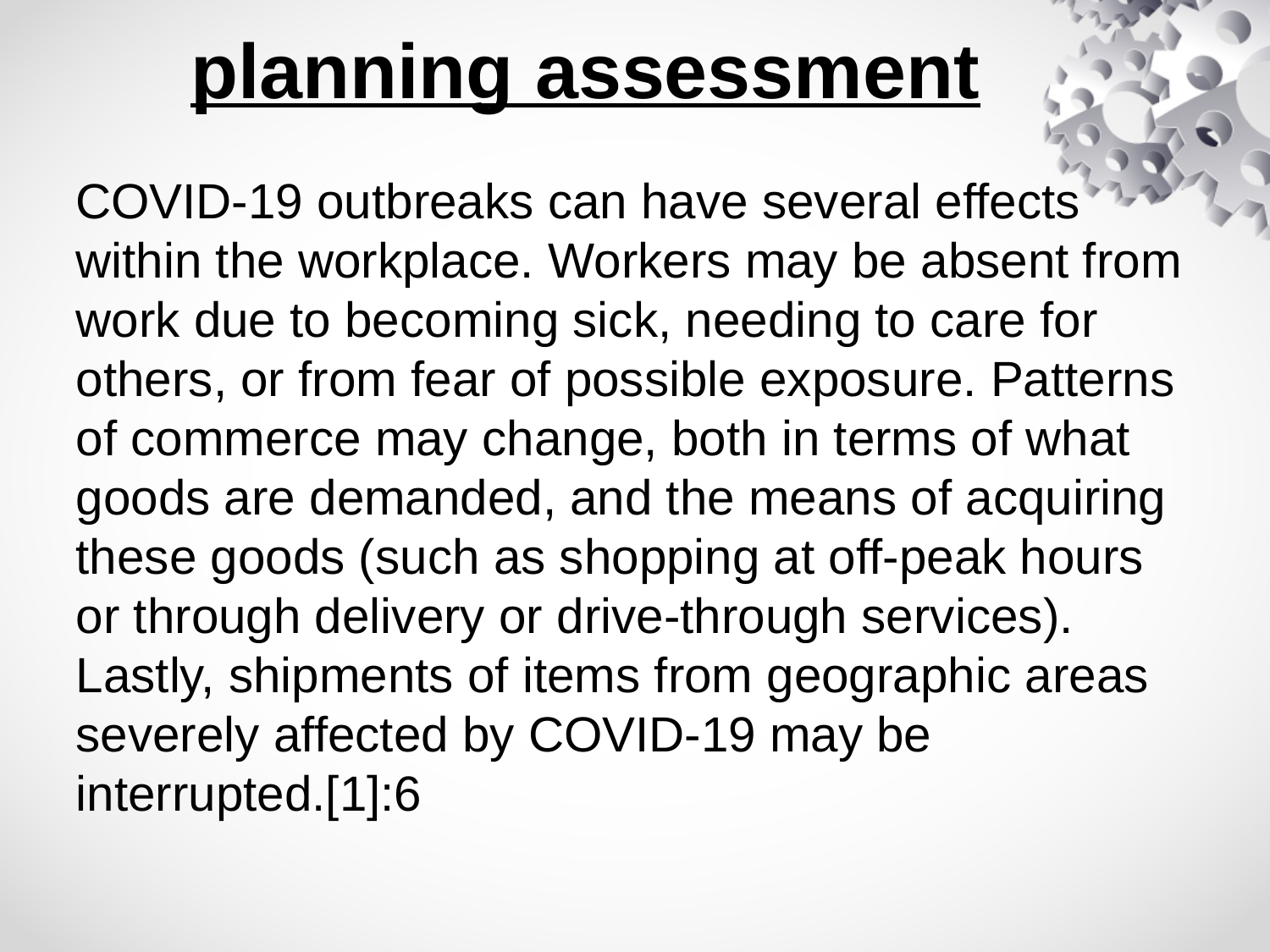

# planning assessment
COVID-19 outbreaks can have several effects within the workplace. Workers may be absent from work due to becoming sick, needing to care for others, or from fear of possible exposure. Patterns of commerce may change, both in terms of what goods are demanded, and the means of acquiring these goods (such as shopping at off-peak hours or through delivery or drive-through services). Lastly, shipments of items from geographic areas severely affected by COVID-19 may be interrupted.[1]:6